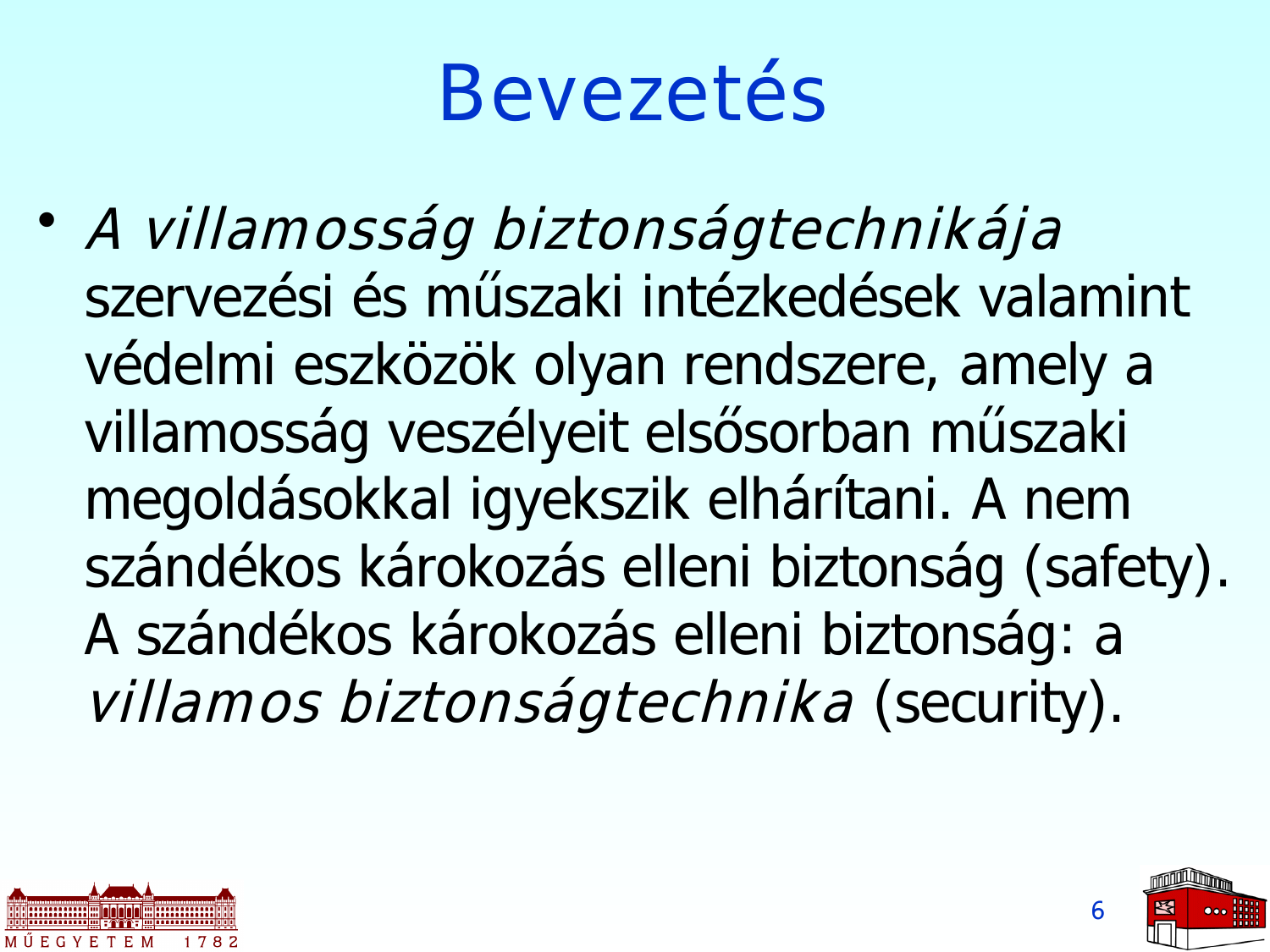

# Bevezetés
A villamosság biztonságtechnikája szervezési és műszaki intézkedések valamint védelmi eszközök olyan rendszere, amely a villamosság veszélyeit elsősorban műszaki megoldásokkal igyekszik elhárítani. A nem szándékos károkozás elleni biztonság (safety). A szándékos károkozás elleni biztonság: a villamos biztonságtechnika (security).
6